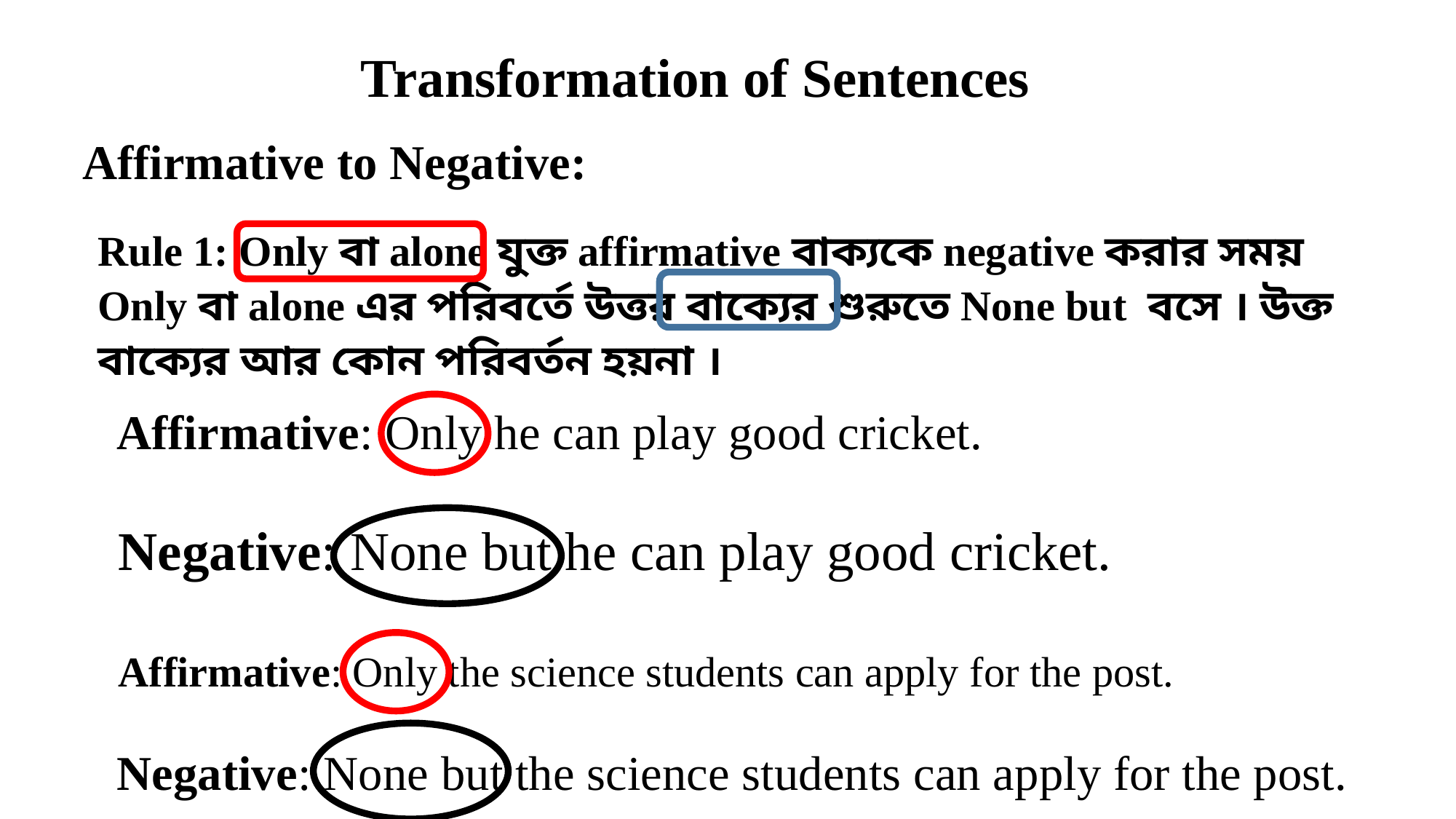

Transformation of Sentences
Affirmative to Negative:
Rule 1: Only বা alone যুক্ত affirmative বাক্যকে negative করার সময় Only বা alone এর পরিবর্তে উত্তর বাক্যের শুরুতে None but  বসে । উক্ত বাক্যের আর কোন পরিবর্তন হয়না ।

Affirmative: Only he can play good cricket.

Negative: None but he can play good cricket.

Affirmative: Only the science students can apply for the post.

Negative: None but the science students can apply for the post.